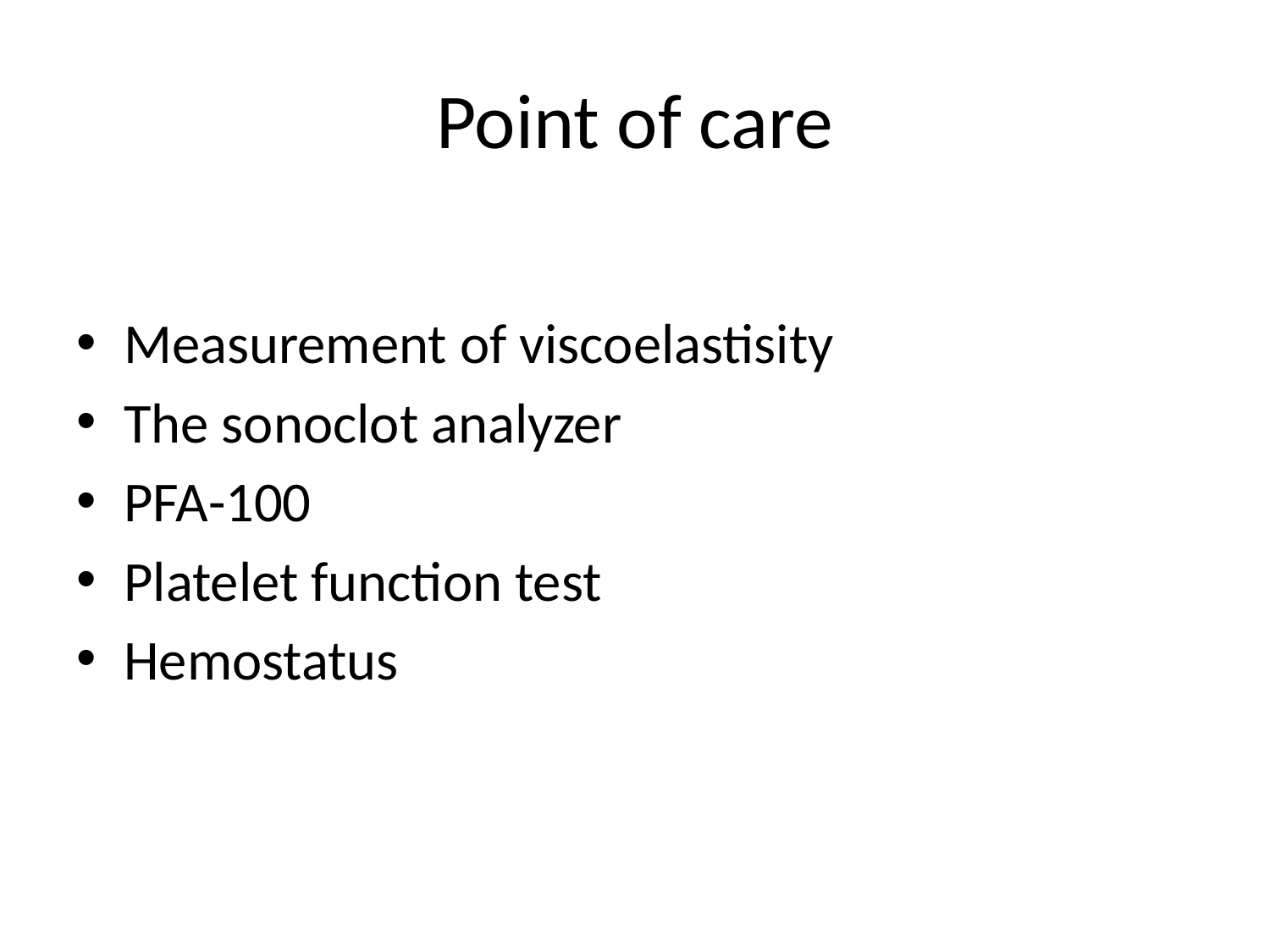

# Point of care

Measurement of viscoelastisity
The sonoclot analyzer
PFA-100
Platelet function test
Hemostatus